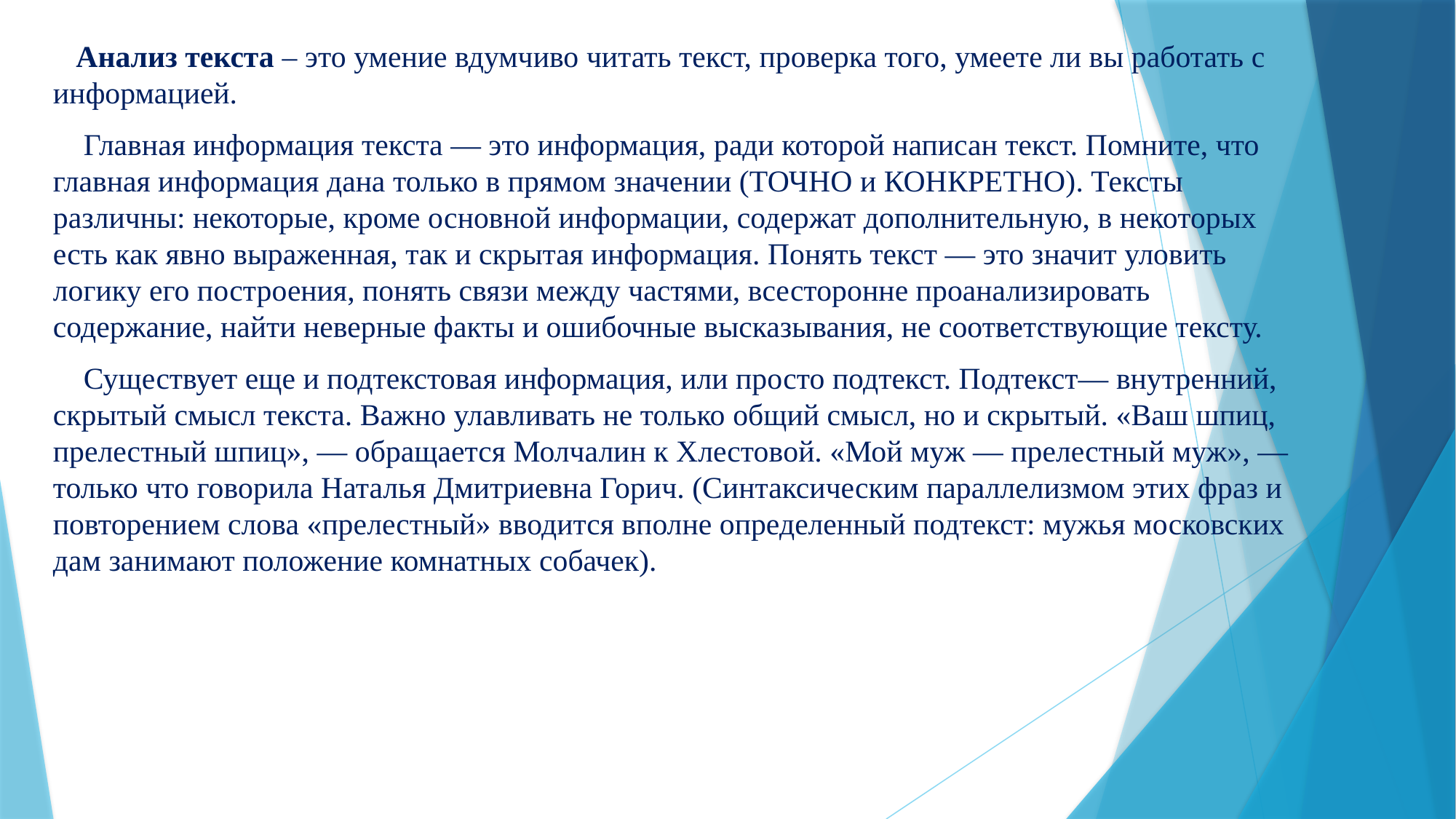

Анализ текста – это умение вдумчиво читать текст, проверка того, умеете ли вы работать с информацией.
    Главная информация текста — это информация, ради которой написан текст. Помните, что главная информация дана только в прямом значении (ТОЧНО и КОНКРЕТНО). Тексты различны: некоторые, кроме основной информации, содержат дополнительную, в некоторых есть как явно выраженная, так и скрытая информация. Понять текст — это значит уловить логику его построения, понять связи между частями, всесторонне проанализировать содержание, найти неверные факты и ошибочные высказывания, не соответствующие тексту.
    Существует еще и подтекстовая информация, или просто подтекст. Подтекст— внутренний, скрытый смысл текста. Важно улавливать не только общий смысл, но и скрытый. «Ваш шпиц, прелестный шпиц», — обращается Молчалин к Хлестовой. «Мой муж — прелестный муж», — только что говорила Наталья Дмитриевна Горич. (Синтаксическим параллелизмом этих фраз и повторением слова «прелестный» вводится вполне определенный подтекст: мужья московских дам занимают положение комнатных собачек).